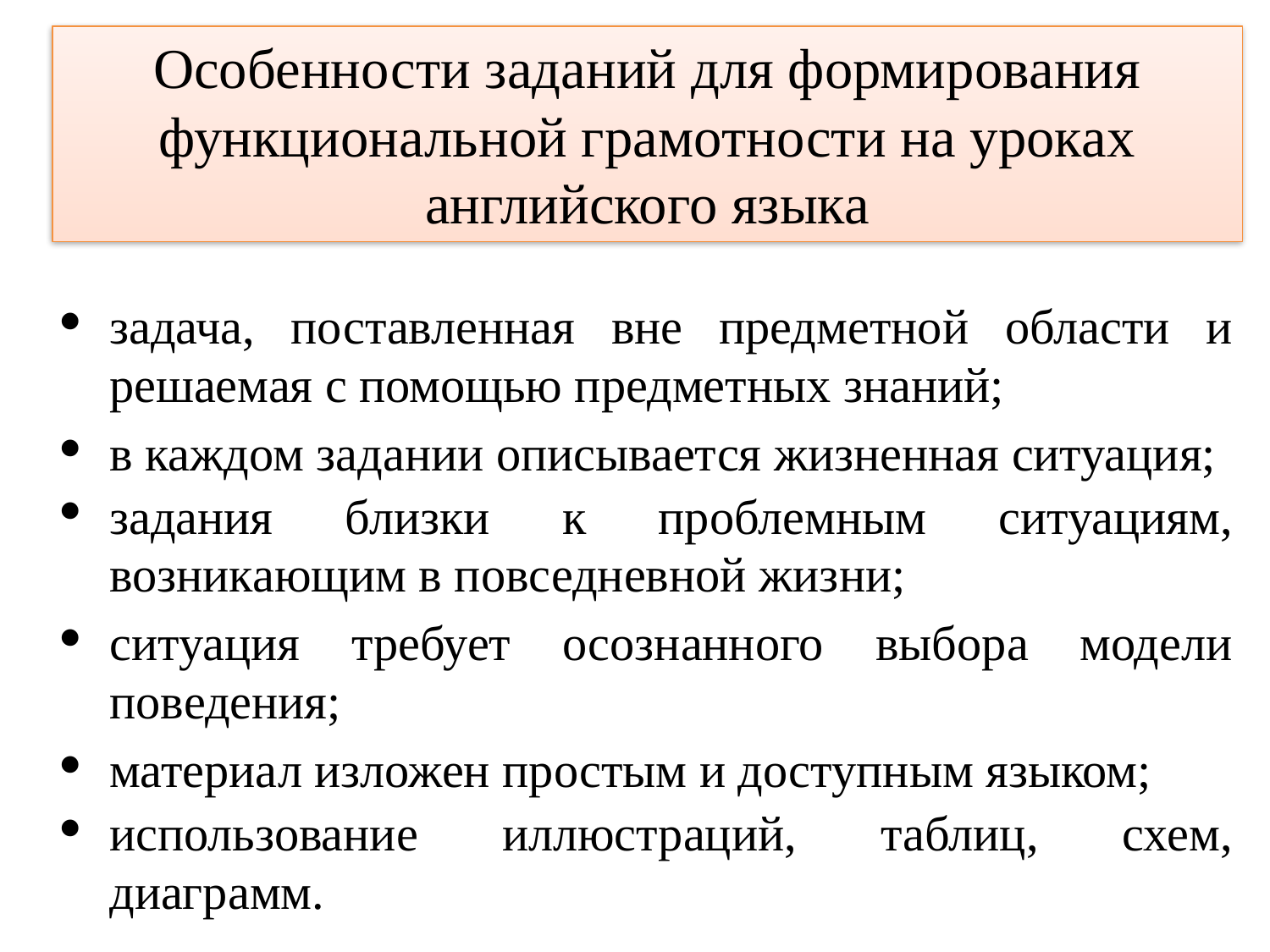

Особенности заданий для формирования функциональной грамотности на уроках английского языка
| задача, поставленная вне предметной области и решаемая с помощью предметных знаний; |
| --- |
| в каждом задании описывается жизненная ситуация; |
| задания близки к проблемным ситуациям, возникающим в повседневной жизни; |
| ситуация требует осознанного выбора модели поведения; |
| материал изложен простым и доступным языком; |
| использование иллюстраций, таблиц, схем, диаграмм. |